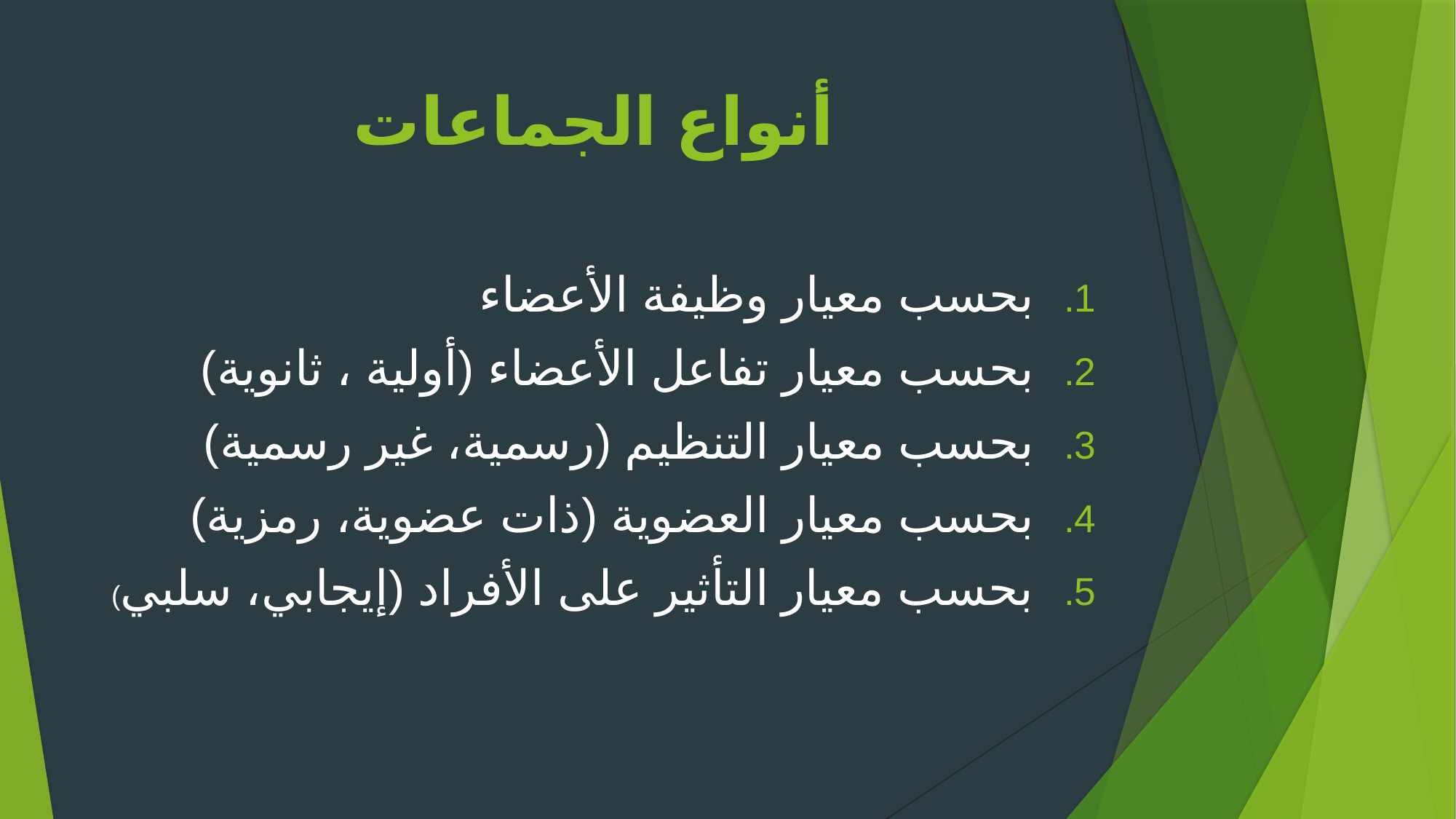

# أنواع الجماعات
بحسب معيار وظيفة الأعضاء
بحسب معيار تفاعل الأعضاء (أولية ، ثانوية)
بحسب معيار التنظيم (رسمية، غير رسمية)
بحسب معيار العضوية (ذات عضوية، رمزية)
بحسب معيار التأثير على الأفراد (إيجابي، سلبي)